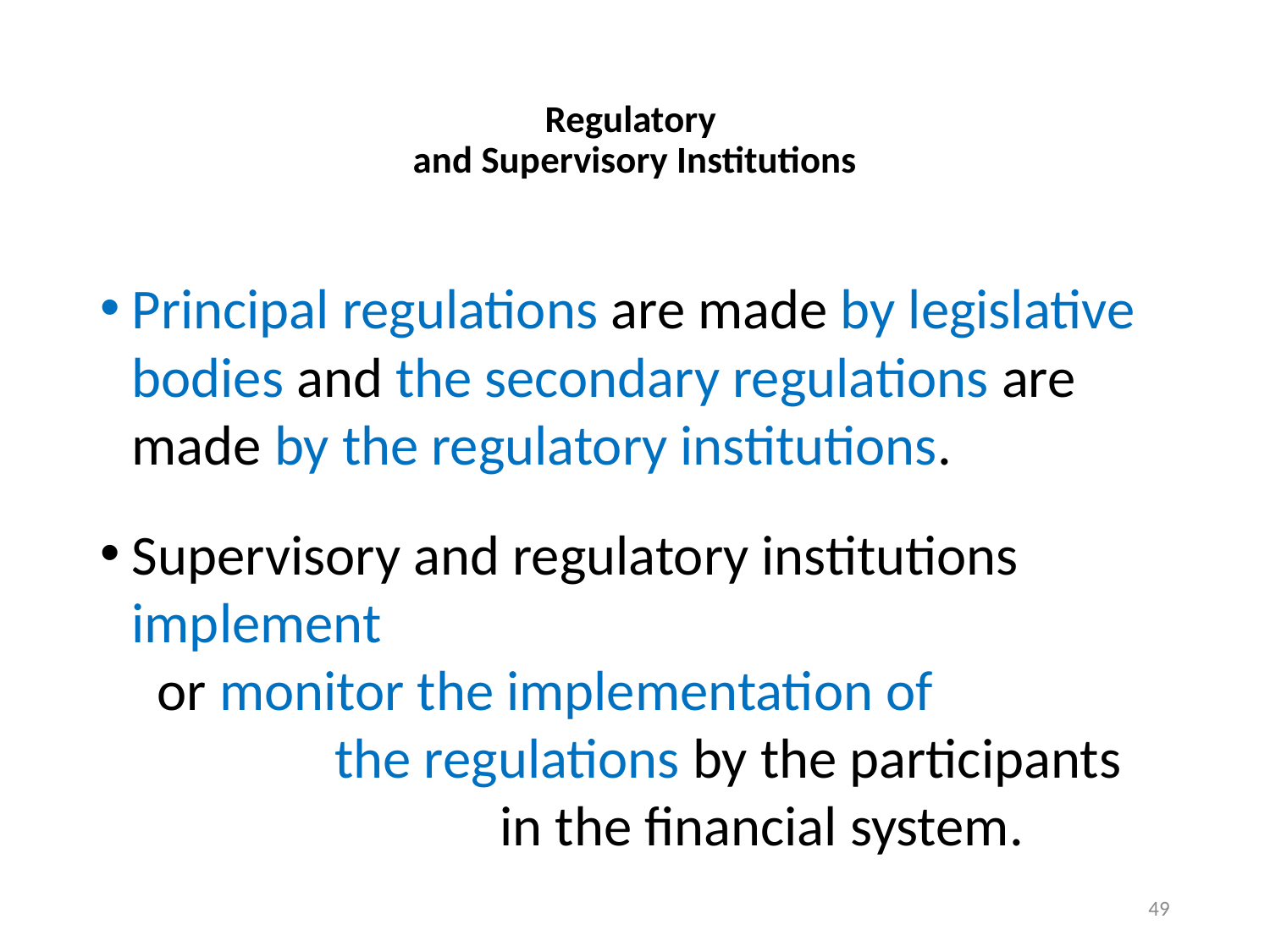

# Regulatory and Supervisory Institutions
Principal regulations are made by legislative bodies and the secondary regulations are made by the regulatory institutions.
Supervisory and regulatory institutions implement                                                                 or monitor the implementation of                                   the regulations by the participants                                 in the financial system.

49